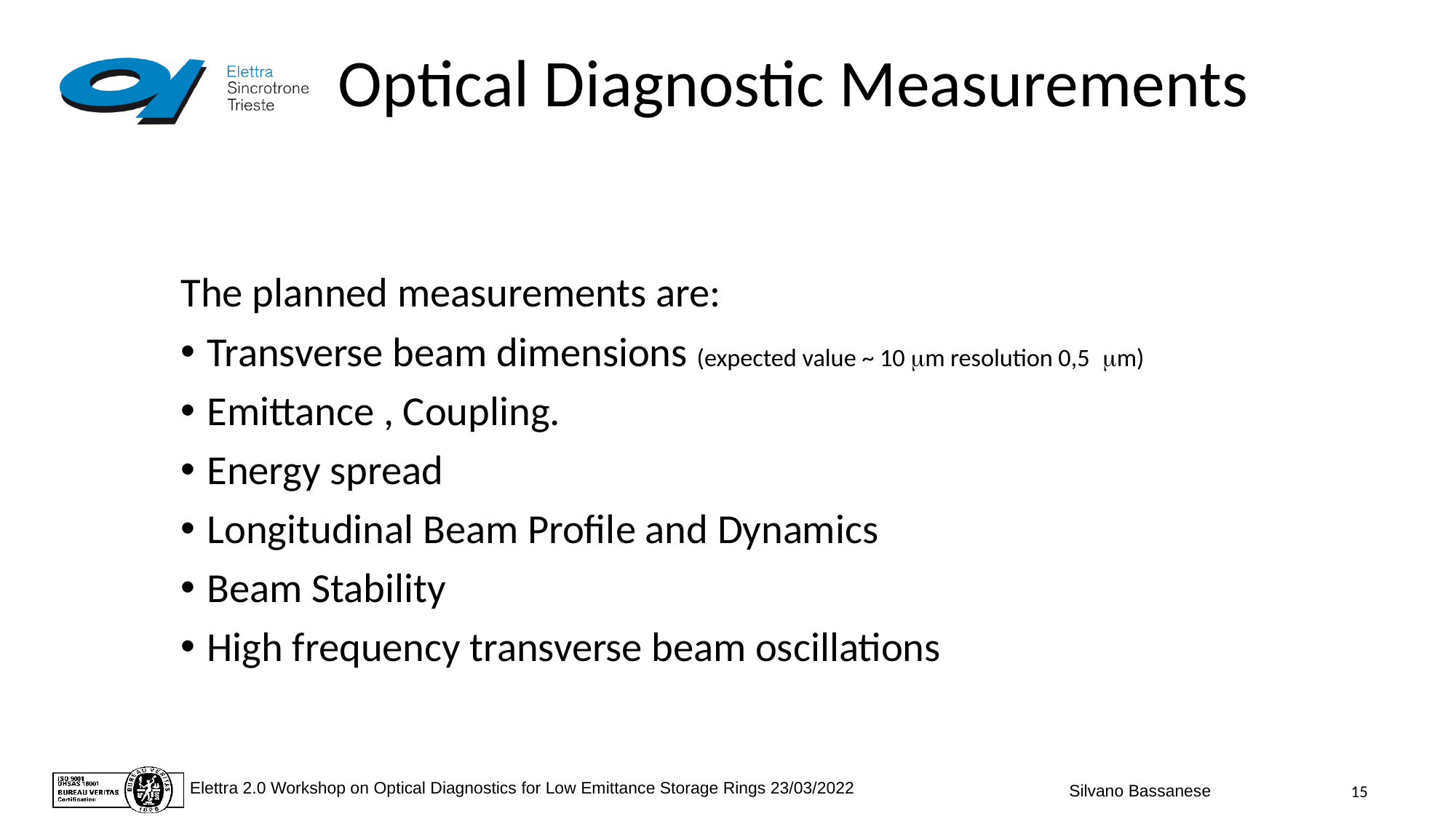

Optical Diagnostic Measurements
The planned measurements are:
Transverse beam dimensions (expected value ~ 10 μm resolution 0,5 μm)
Emittance , Coupling.
Energy spread
Longitudinal Beam Profile and Dynamics
Beam Stability
High frequency transverse beam oscillations